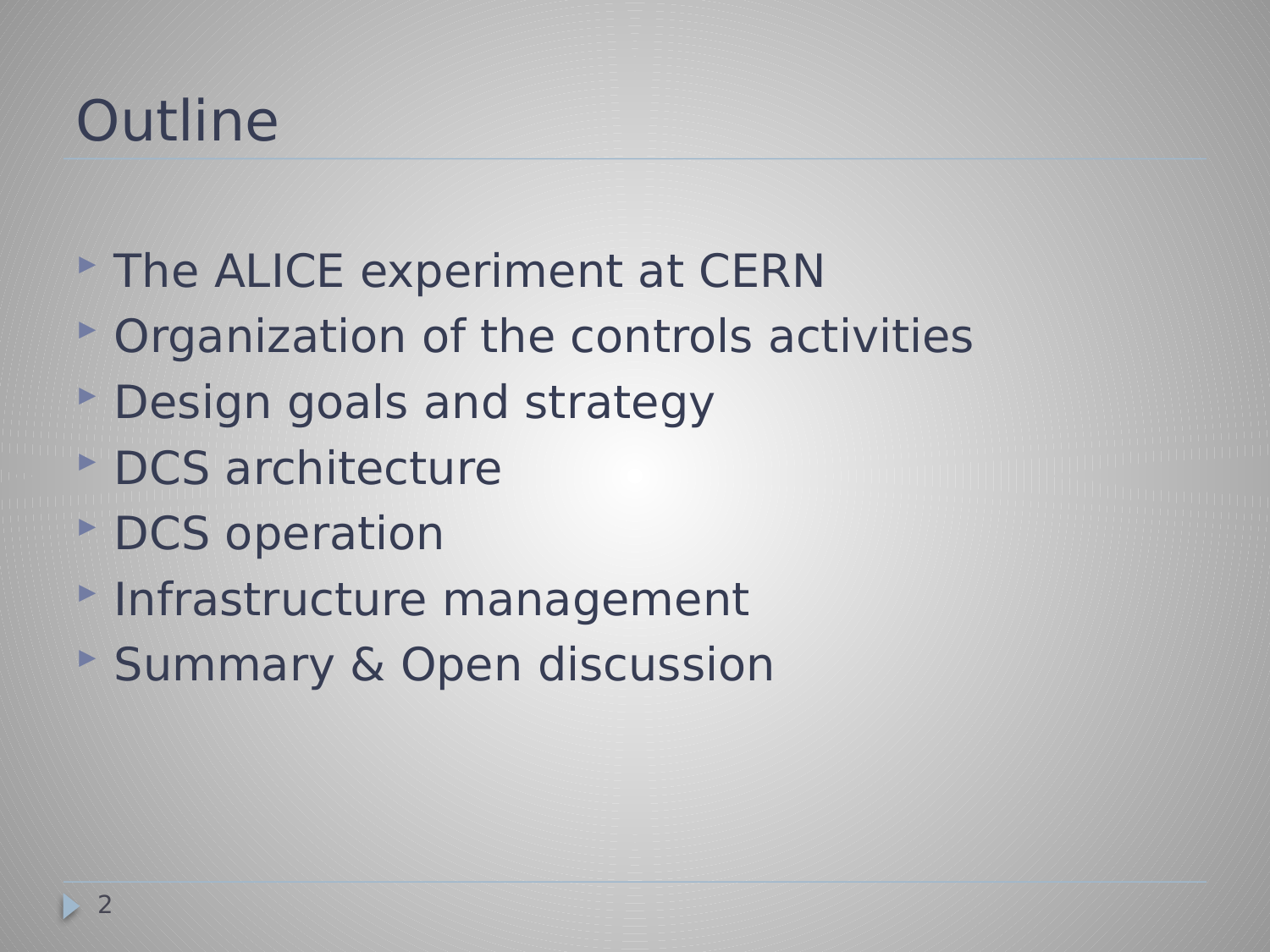

# Outline

The ALICE experiment at CERN
Organization of the controls activities
Design goals and strategy
DCS architecture
DCS operation
Infrastructure management
Summary & Open discussion

2